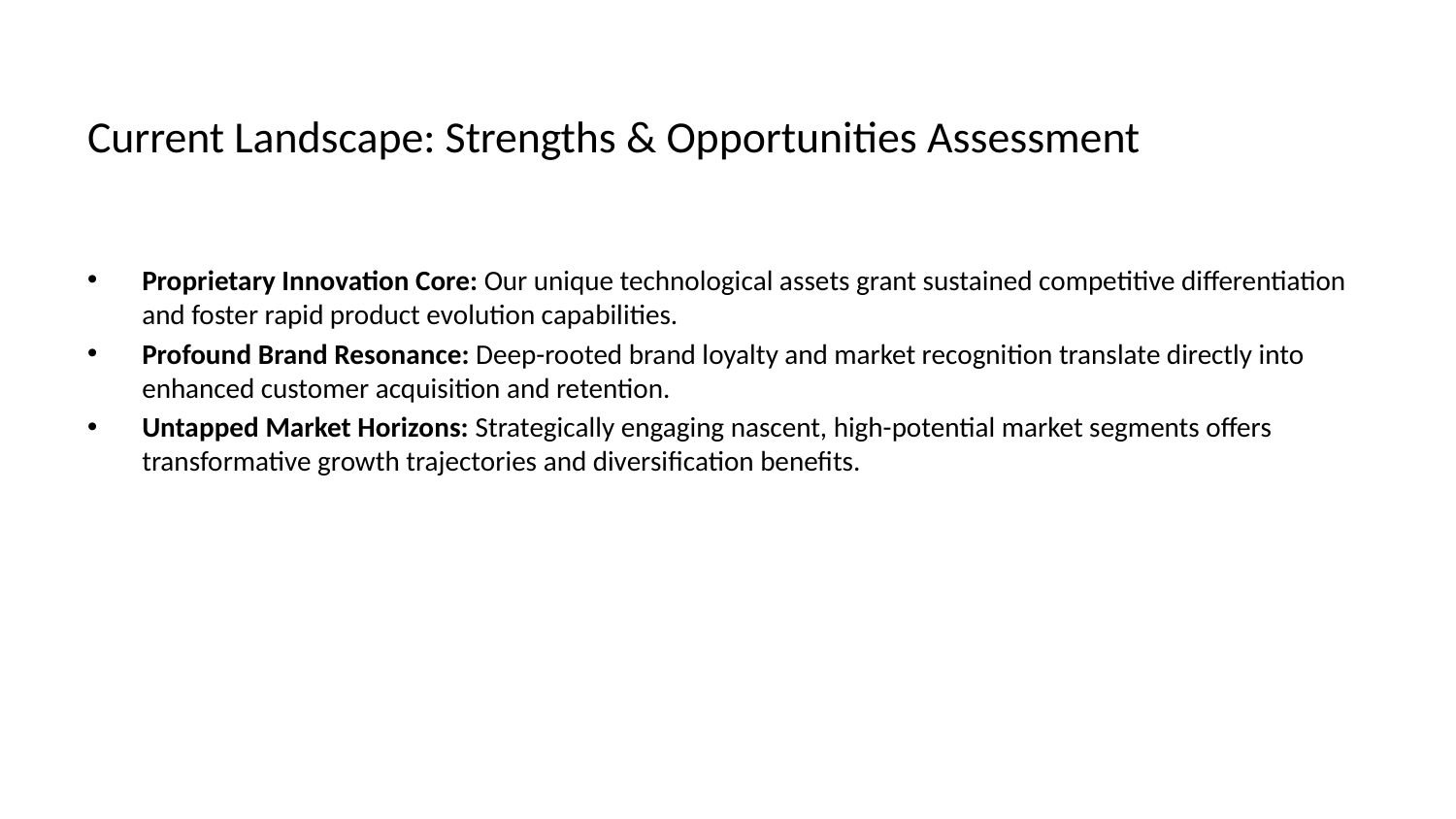

# Current Landscape: Strengths & Opportunities Assessment
Proprietary Innovation Core: Our unique technological assets grant sustained competitive differentiation and foster rapid product evolution capabilities.
Profound Brand Resonance: Deep-rooted brand loyalty and market recognition translate directly into enhanced customer acquisition and retention.
Untapped Market Horizons: Strategically engaging nascent, high-potential market segments offers transformative growth trajectories and diversification benefits.